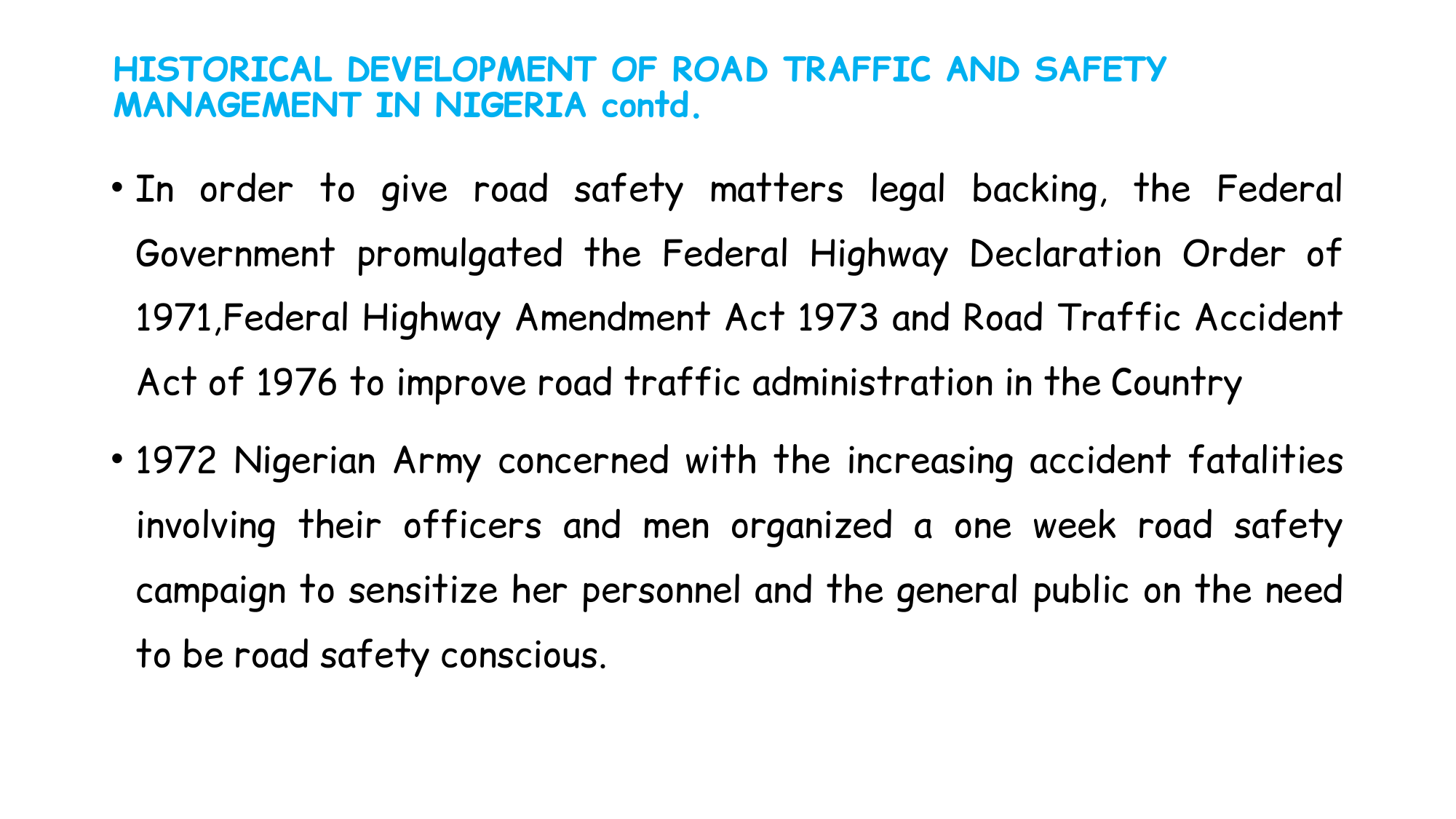

# HISTORICAL DEVELOPMENT OF ROAD TRAFFIC AND SAFETY MANAGEMENT IN NIGERIA contd.
In order to give road safety matters legal backing, the Federal Government promulgated the Federal Highway Declaration Order of 1971,Federal Highway Amendment Act 1973 and Road Traffic Accident Act of 1976 to improve road traffic administration in the Country
1972 Nigerian Army concerned with the increasing accident fatalities involving their officers and men organized a one week road safety campaign to sensitize her personnel and the general public on the need to be road safety conscious.